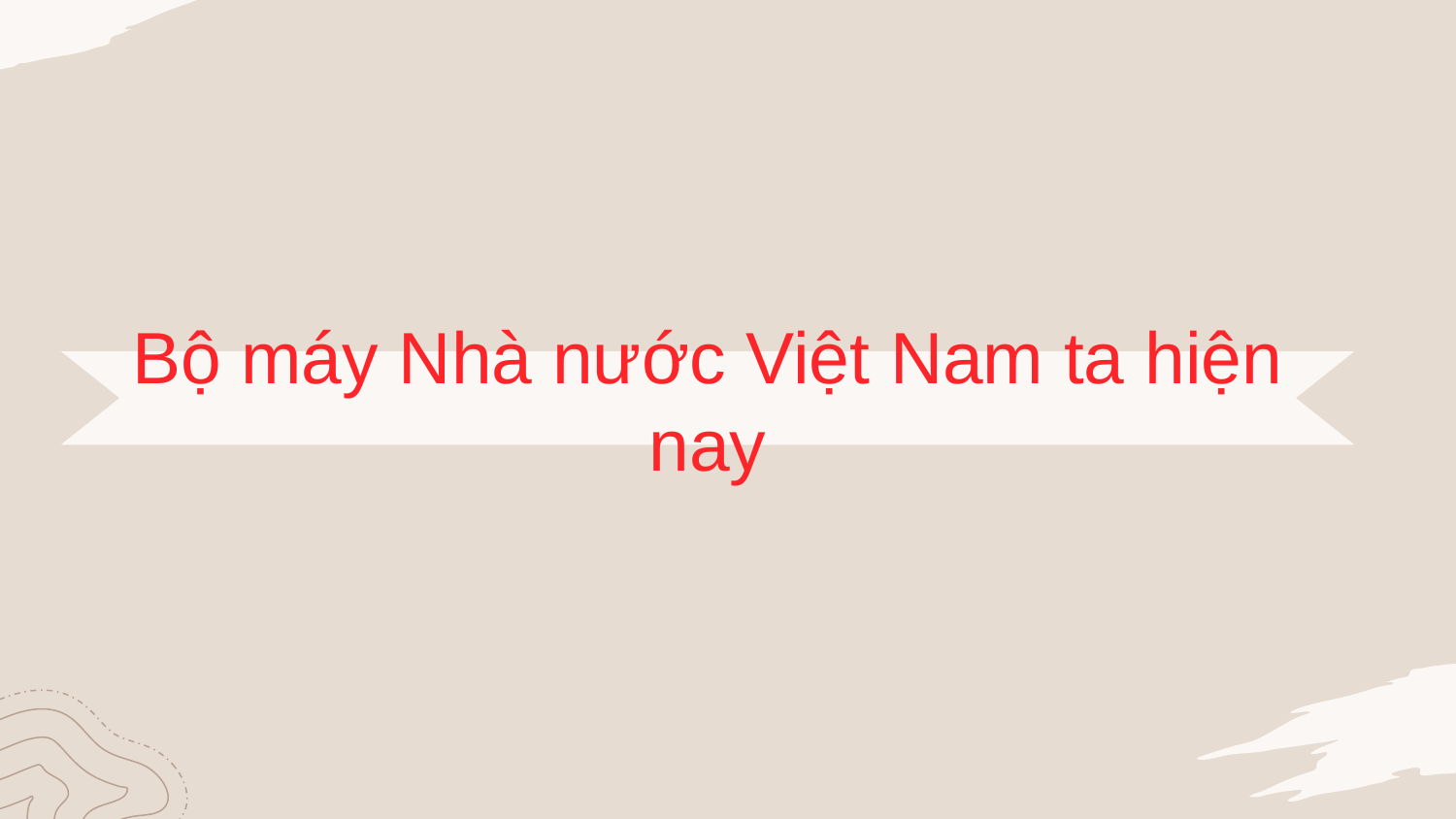

Bộ máy Nhà nước Việt Nam ta hiện nay